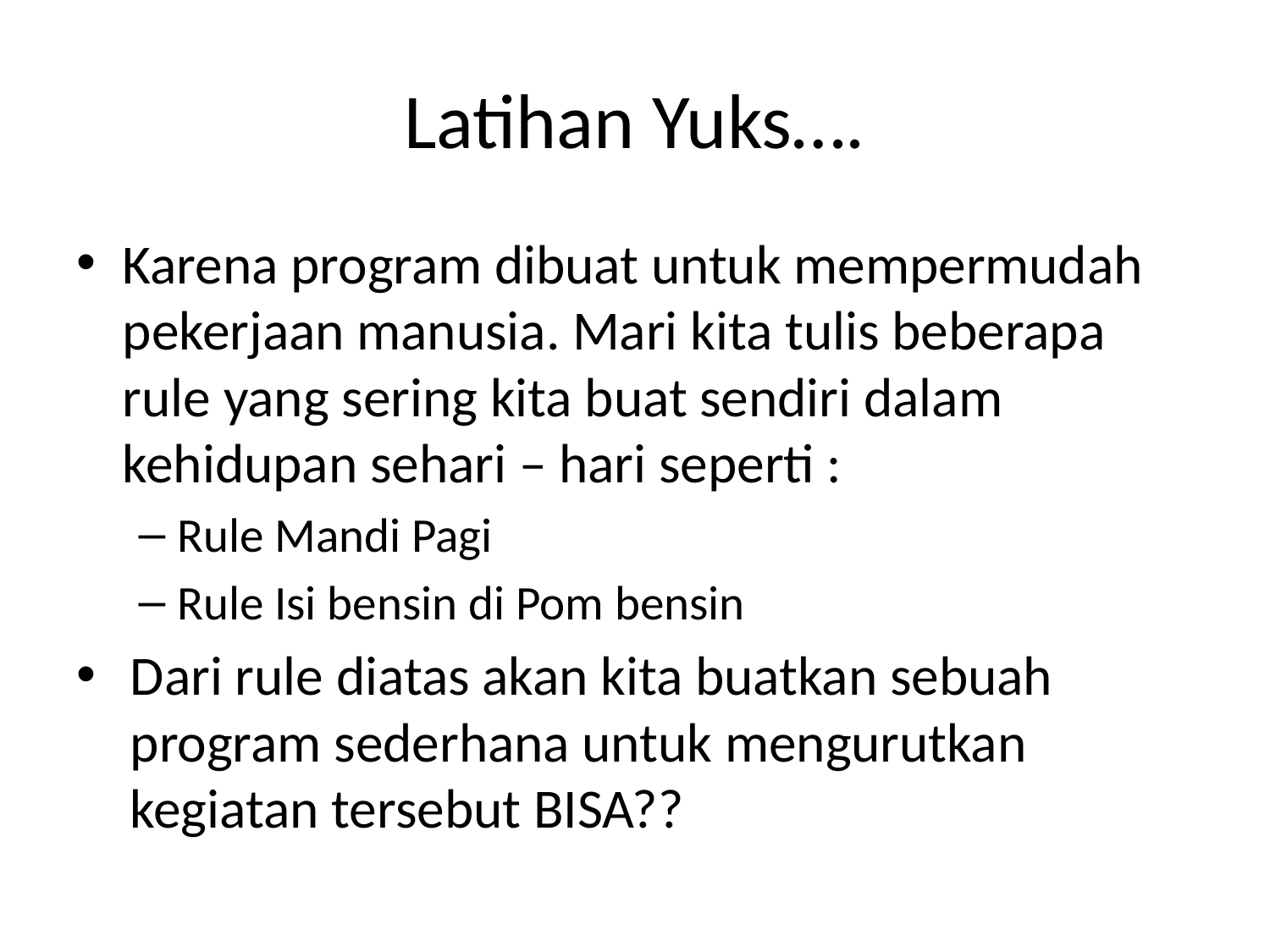

# Latihan Yuks….
Karena program dibuat untuk mempermudah pekerjaan manusia. Mari kita tulis beberapa rule yang sering kita buat sendiri dalam kehidupan sehari – hari seperti :
Rule Mandi Pagi
Rule Isi bensin di Pom bensin
Dari rule diatas akan kita buatkan sebuah program sederhana untuk mengurutkan kegiatan tersebut BISA??